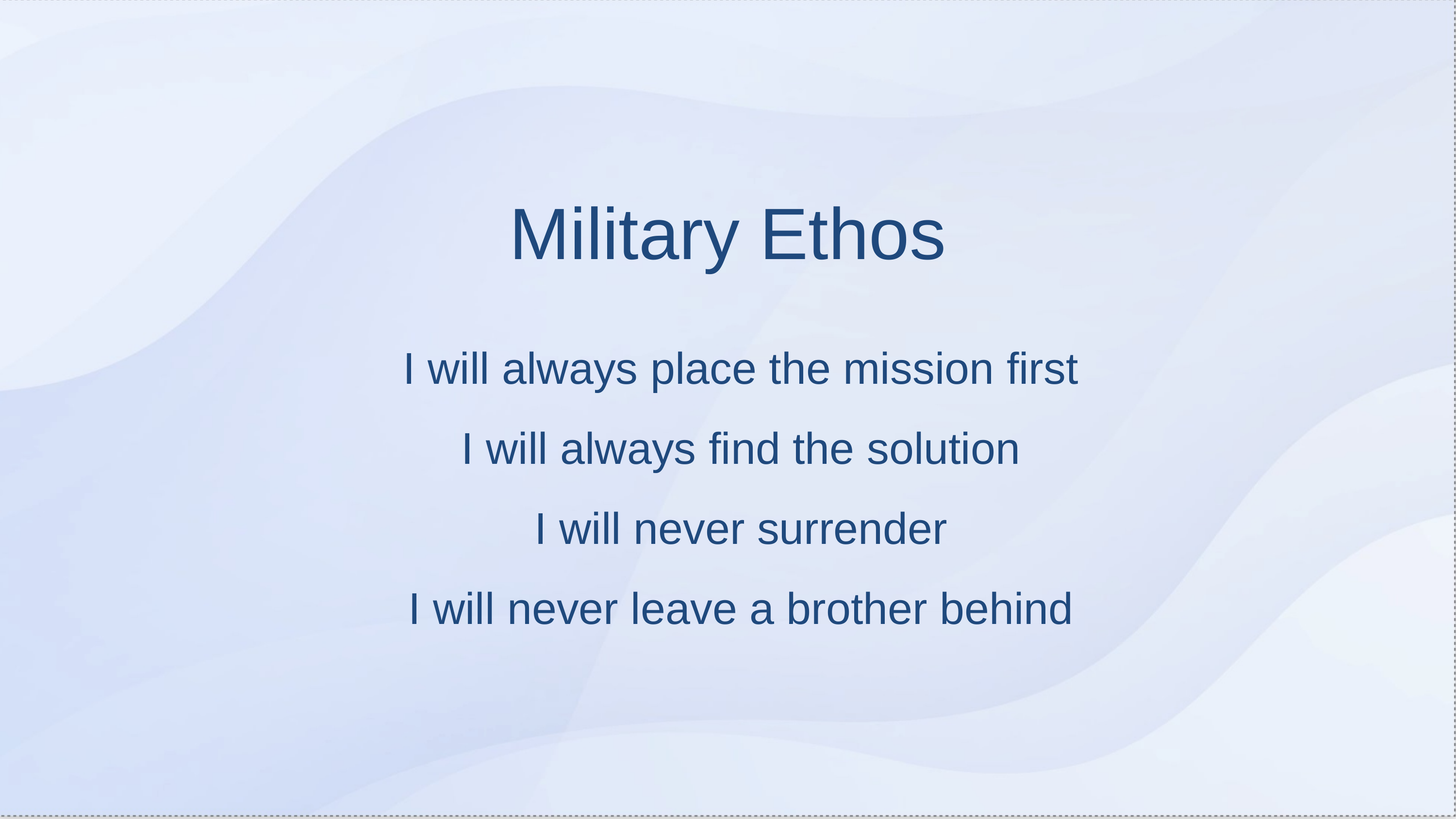

# Military Ethos
I will always place the mission first
I will always find the solution
I will never surrender
I will never leave a brother behind